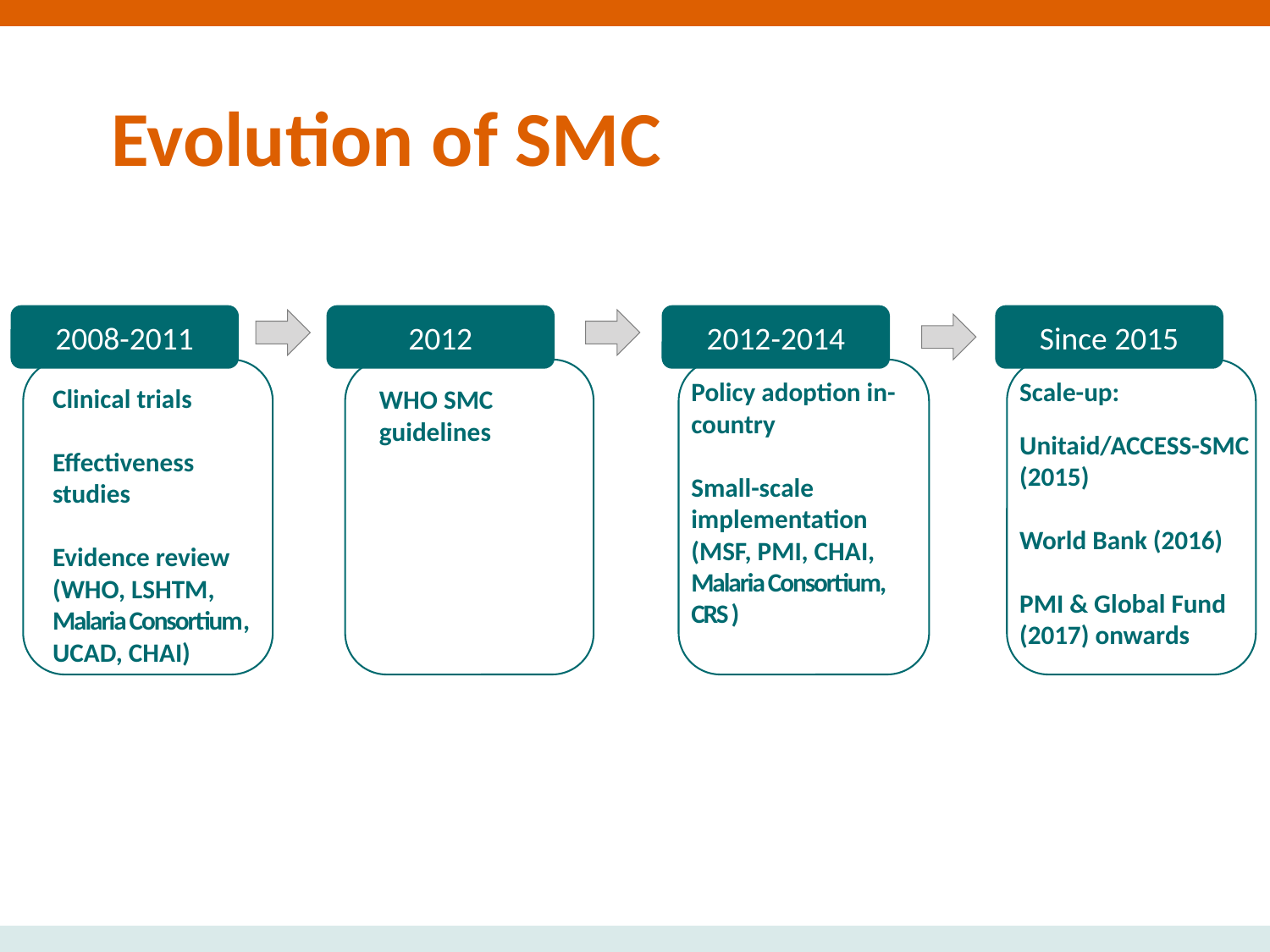

# Evolution of SMC
2008-2011
2012
2012-2014
Since 2015

Policy adoption in-country

Small-scale implementation
(MSF, PMI, CHAI, Malaria Consortium, CRS )

Scale-up:

Unitaid/ACCESS-SMC (2015)

World Bank (2016)

PMI & Global Fund (2017) onwards
Clinical trials

Effectiveness studies

Evidence review
(WHO, LSHTM, Malaria Consortium, UCAD, CHAI)

WHO SMC guidelines